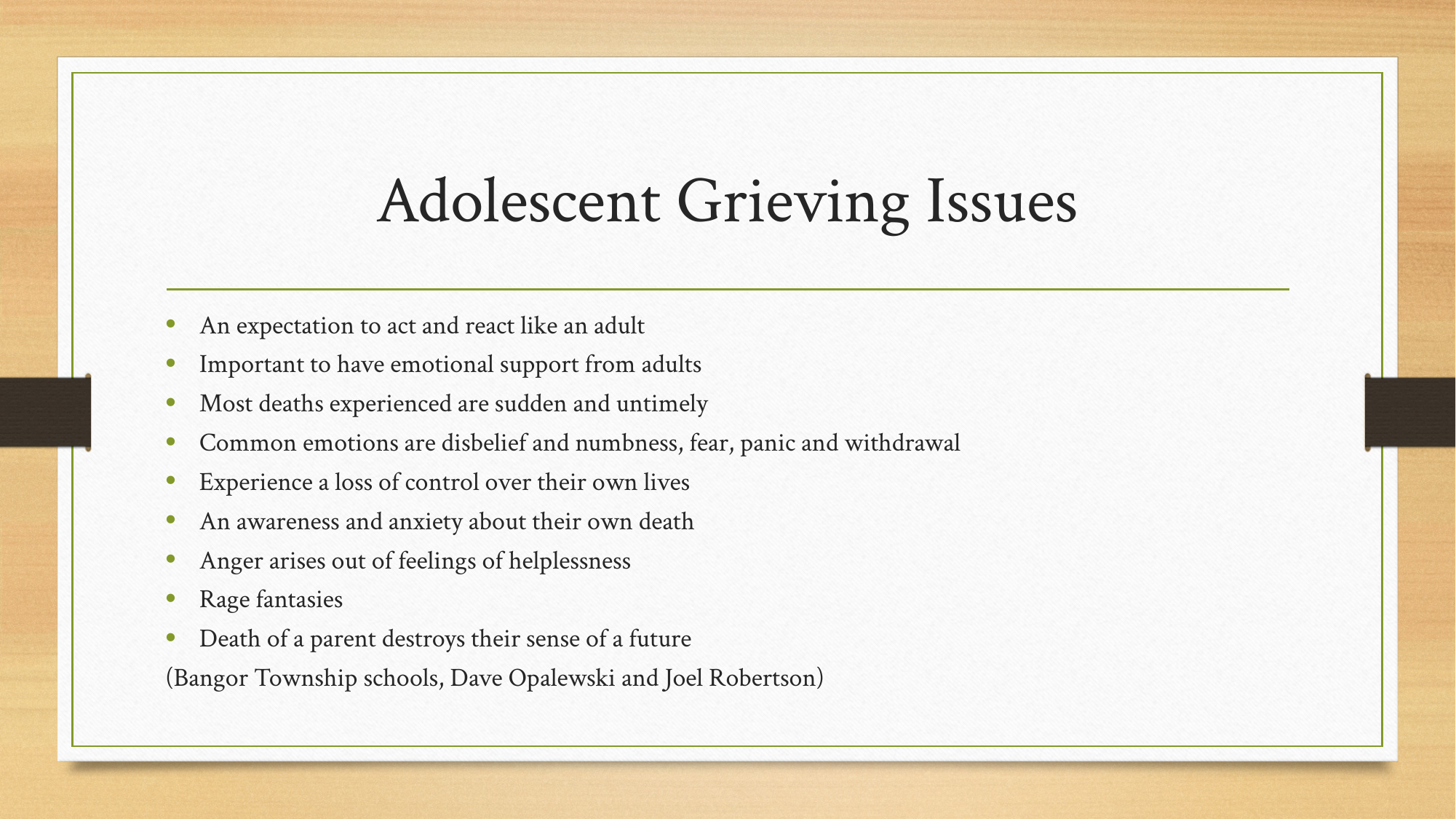

# Adolescent Grieving Issues
An expectation to act and react like an adult
Important to have emotional support from adults
Most deaths experienced are sudden and untimely
Common emotions are disbelief and numbness, fear, panic and withdrawal
Experience a loss of control over their own lives
An awareness and anxiety about their own death
Anger arises out of feelings of helplessness
Rage fantasies
Death of a parent destroys their sense of a future
(Bangor Township schools, Dave Opalewski and Joel Robertson)